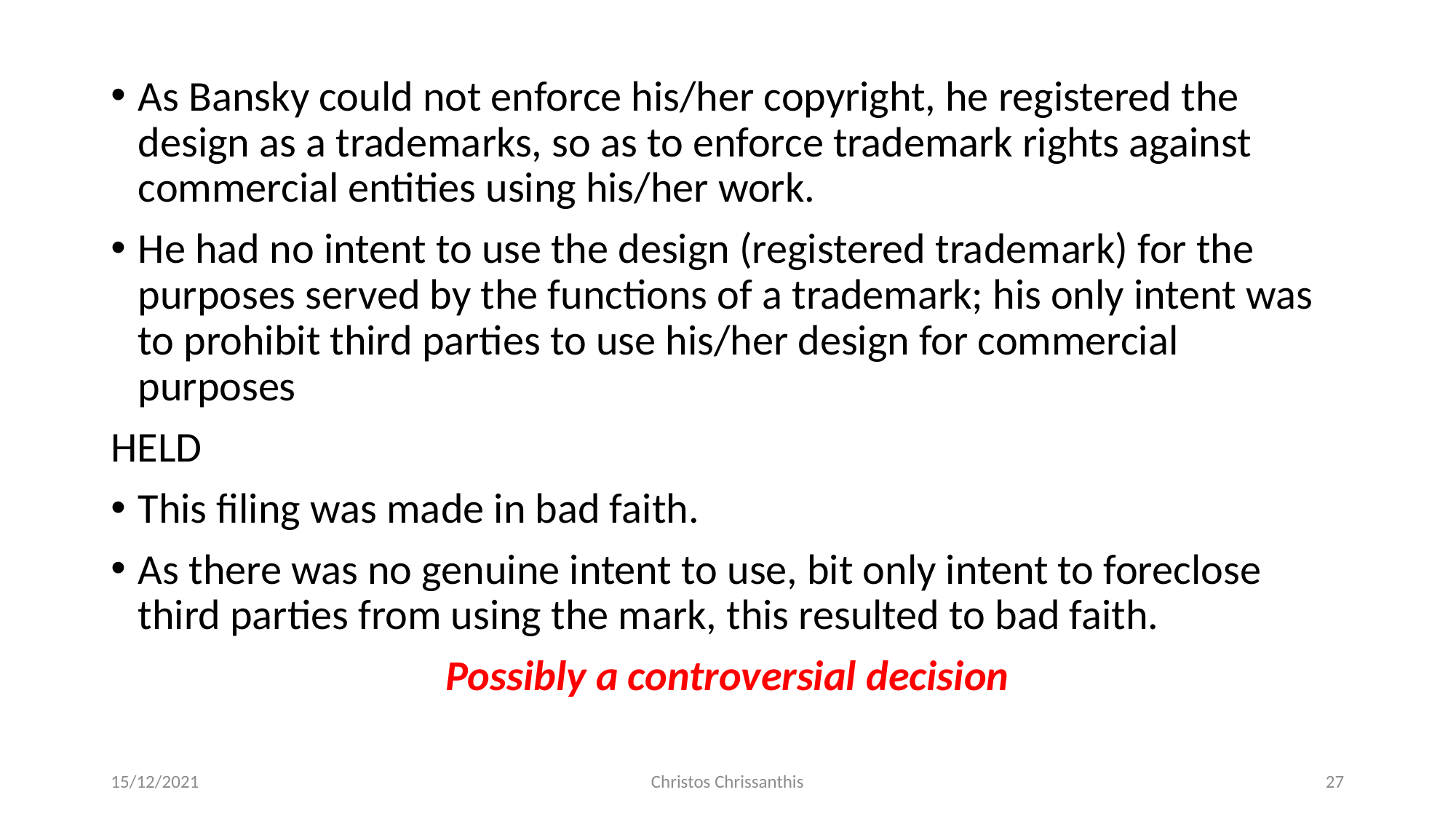

As Bansky could not enforce his/her copyright, he registered the design as a trademarks, so as to enforce trademark rights against commercial entities using his/her work.
He had no intent to use the design (registered trademark) for the purposes served by the functions of a trademark; his only intent was to prohibit third parties to use his/her design for commercial purposes
HELD
This filing was made in bad faith.
As there was no genuine intent to use, bit only intent to foreclose third parties from using the mark, this resulted to bad faith.
Possibly a controversial decision
15/12/2021
Christos Chrissanthis
27